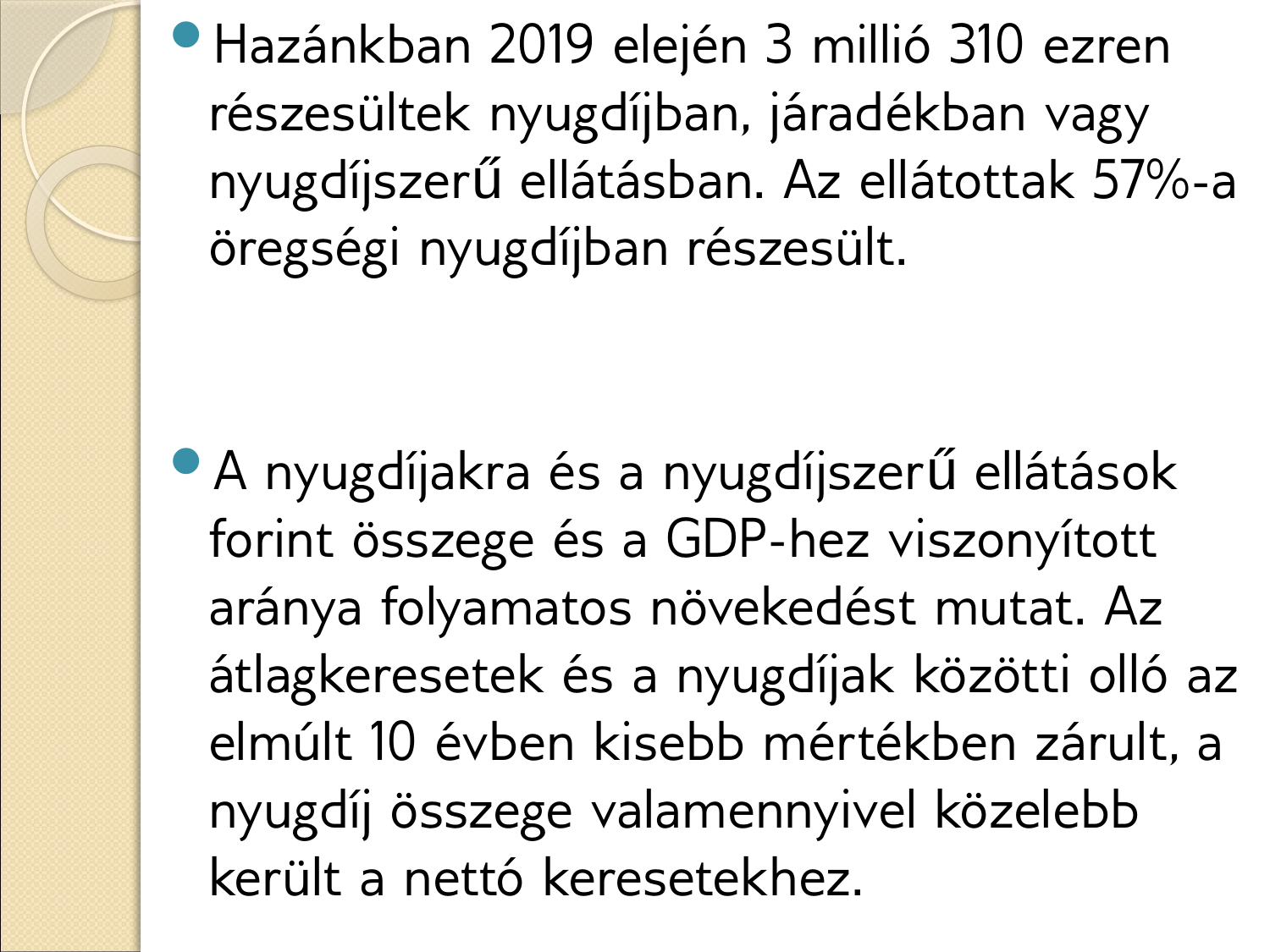

Hazánkban 2019 elején 3 millió 310 ezren részesültek nyugdíjban, járadékban vagy nyugdíjszerű ellátásban. Az ellátottak 57%‐a öregségi nyugdíjban részesült.

A nyugdíjakra és a nyugdíjszerű ellátások forint összege és a GDP‐hez viszonyított aránya folyamatos növekedést mutat. Az átlagkeresetek és a nyugdíjak közötti olló az elmúlt 10 évben kisebb mértékben zárult, a nyugdíj összege valamennyivel közelebb került a nettó keresetekhez.